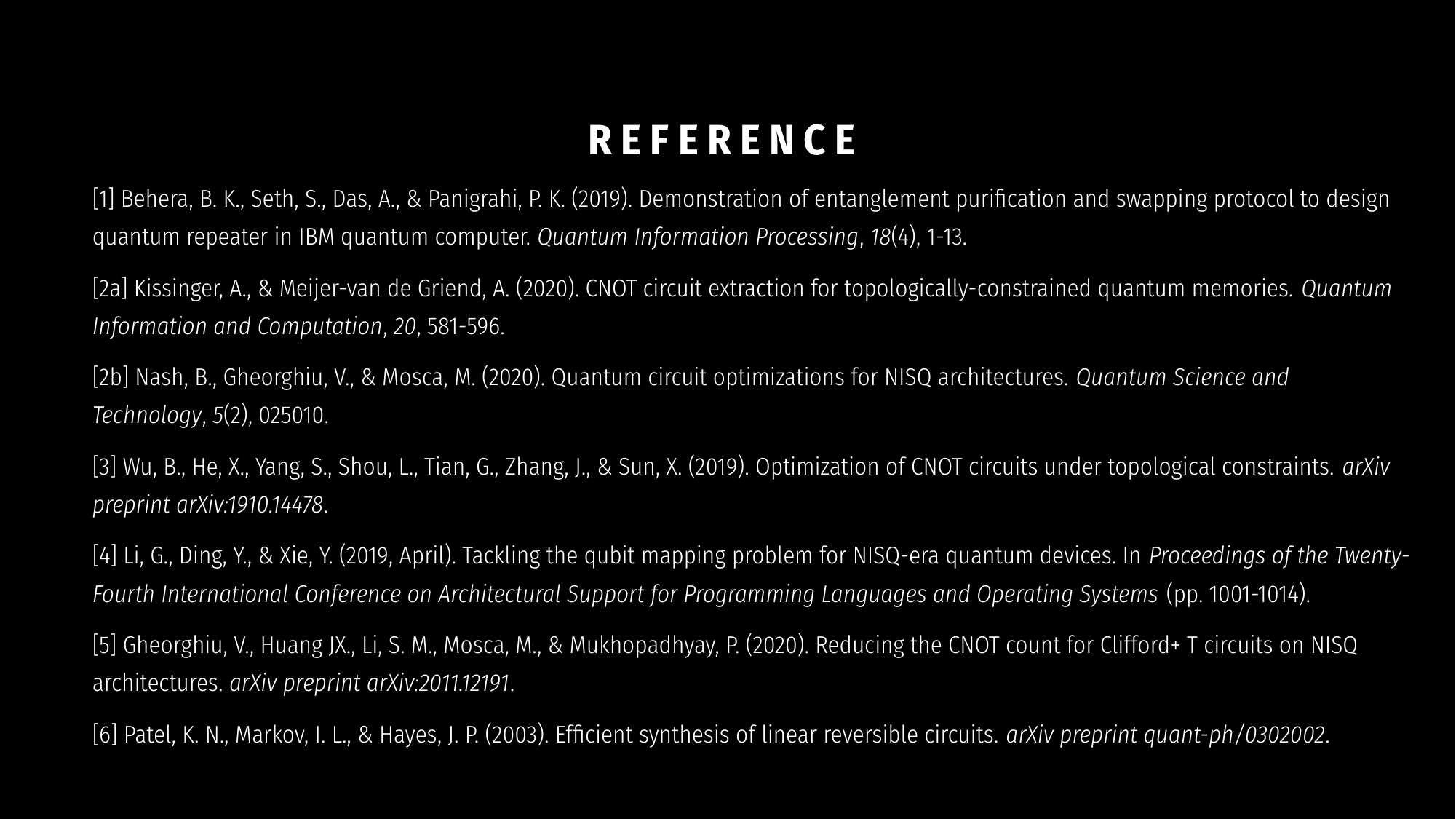

# REFERENCE
[1] Behera, B. K., Seth, S., Das, A., & Panigrahi, P. K. (2019). Demonstration of entanglement purification and swapping protocol to design quantum repeater in IBM quantum computer. Quantum Information Processing, 18(4), 1-13.
[2a] Kissinger, A., & Meijer-van de Griend, A. (2020). CNOT circuit extraction for topologically-constrained quantum memories. Quantum Information and Computation, 20, 581-596.
[2b] Nash, B., Gheorghiu, V., & Mosca, M. (2020). Quantum circuit optimizations for NISQ architectures. Quantum Science and Technology, 5(2), 025010.
[3] Wu, B., He, X., Yang, S., Shou, L., Tian, G., Zhang, J., & Sun, X. (2019). Optimization of CNOT circuits under topological constraints. arXiv preprint arXiv:1910.14478.
[4] Li, G., Ding, Y., & Xie, Y. (2019, April). Tackling the qubit mapping problem for NISQ-era quantum devices. In Proceedings of the Twenty-Fourth International Conference on Architectural Support for Programming Languages and Operating Systems (pp. 1001-1014).
[5] Gheorghiu, V., Huang JX., Li, S. M., Mosca, M., & Mukhopadhyay, P. (2020). Reducing the CNOT count for Clifford+ T circuits on NISQ architectures. arXiv preprint arXiv:2011.12191.
[6] Patel, K. N., Markov, I. L., & Hayes, J. P. (2003). Efficient synthesis of linear reversible circuits. arXiv preprint quant-ph/0302002.